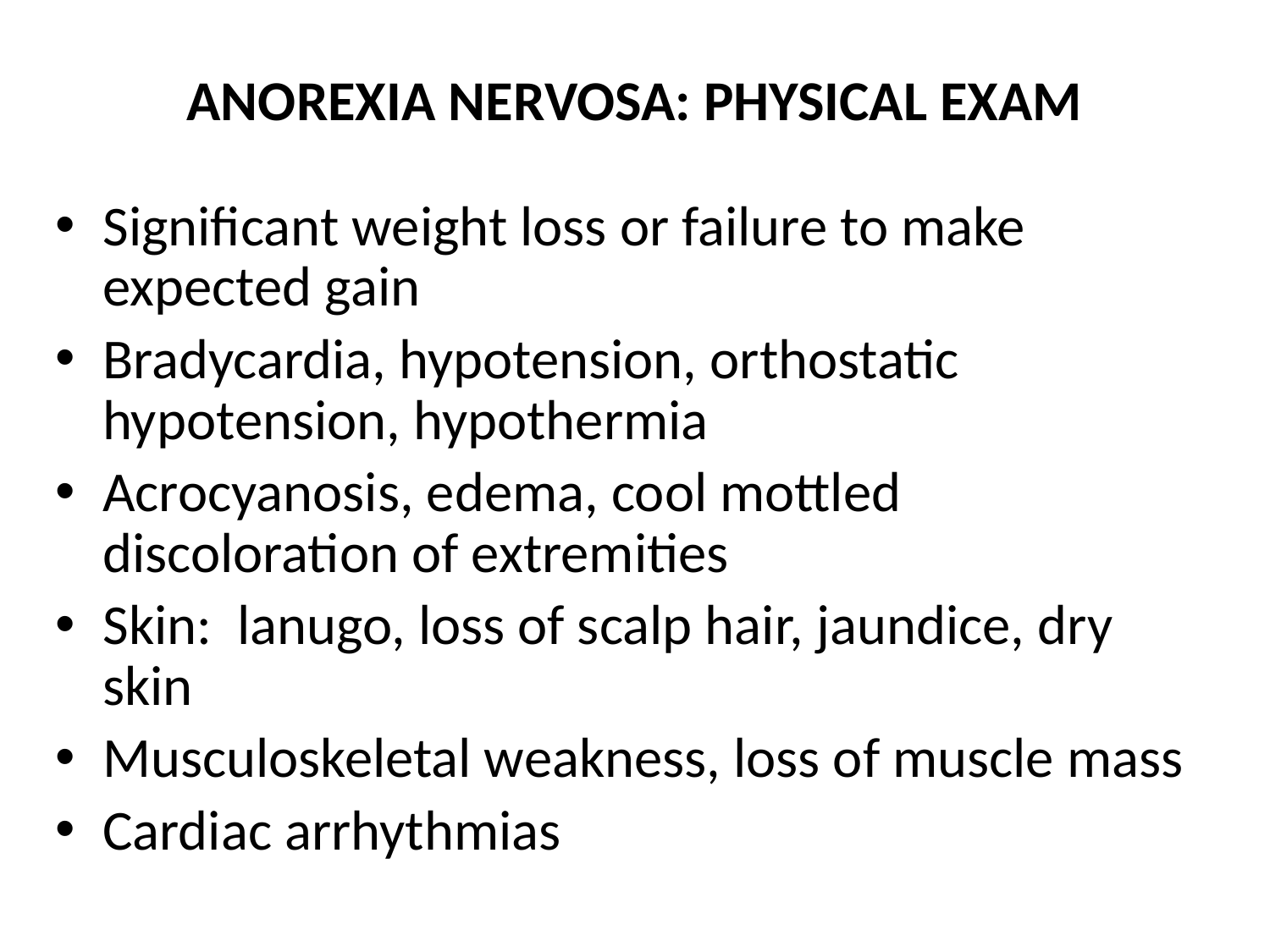

ANOREXIA NERVOSA: PHYSICAL EXAM
Significant weight loss or failure to make expected gain
Bradycardia, hypotension, orthostatic hypotension, hypothermia
Acrocyanosis, edema, cool mottled discoloration of extremities
Skin:  lanugo, loss of scalp hair, jaundice, dry skin
Musculoskeletal weakness, loss of muscle mass
Cardiac arrhythmias